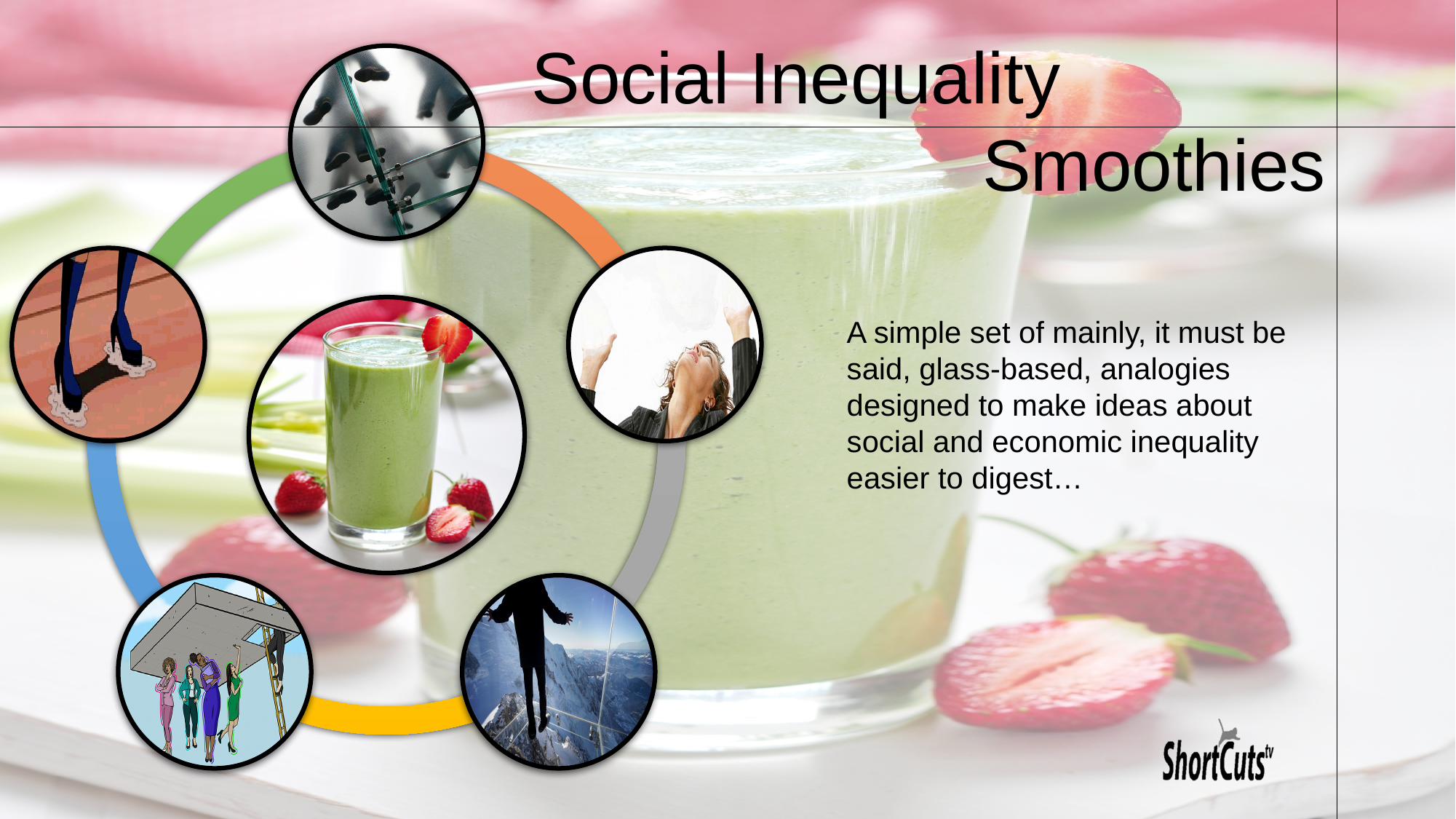

Social Inequality
Smoothies
A simple set of mainly, it must be said, glass-based, analogies designed to make ideas about social and economic inequality easier to digest…